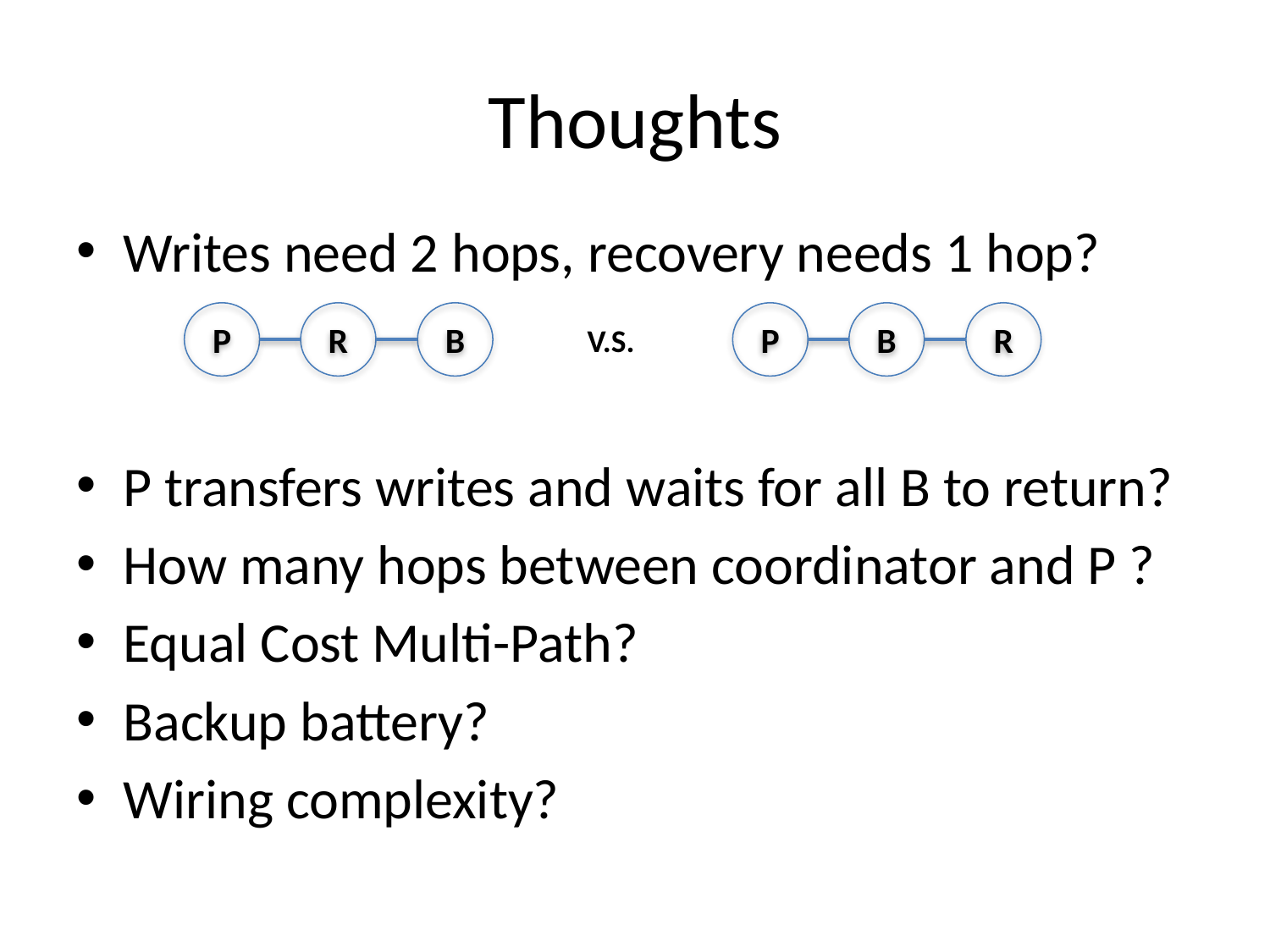

# Thoughts
Writes need 2 hops, recovery needs 1 hop?

P transfers writes and waits for all B to return?
How many hops between coordinator and P ?
Equal Cost Multi-Path?
Backup battery?
Wiring complexity?
P
R
B
P
B
R
V.S.